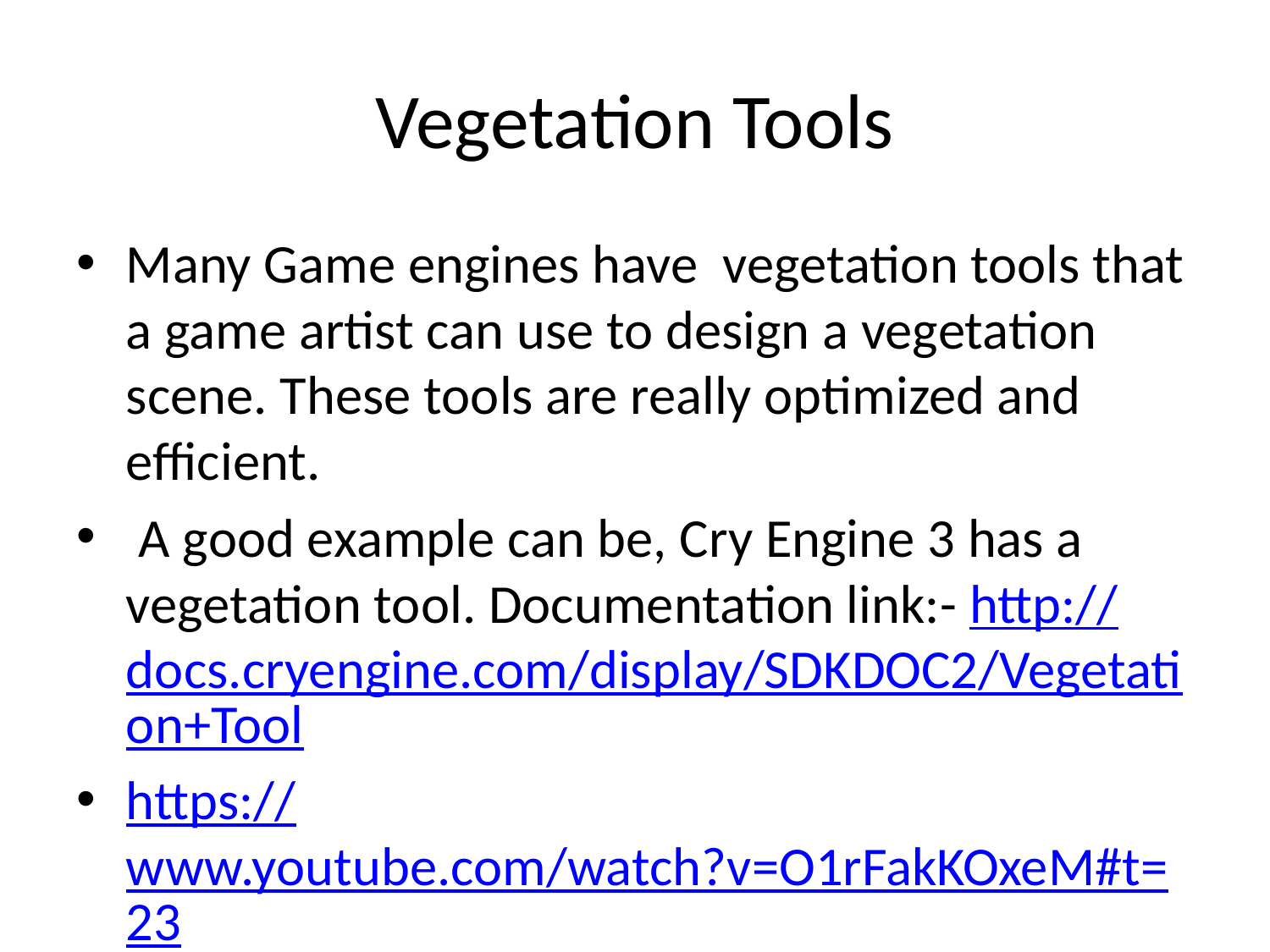

# Vegetation Tools
Many Game engines have  vegetation tools that a game artist can use to design a vegetation scene. These tools are really optimized and efficient.
 A good example can be, Cry Engine 3 has a vegetation tool. Documentation link:- http://docs.cryengine.com/display/SDKDOC2/Vegetation+Tool
https://www.youtube.com/watch?v=O1rFakKOxeM#t=23